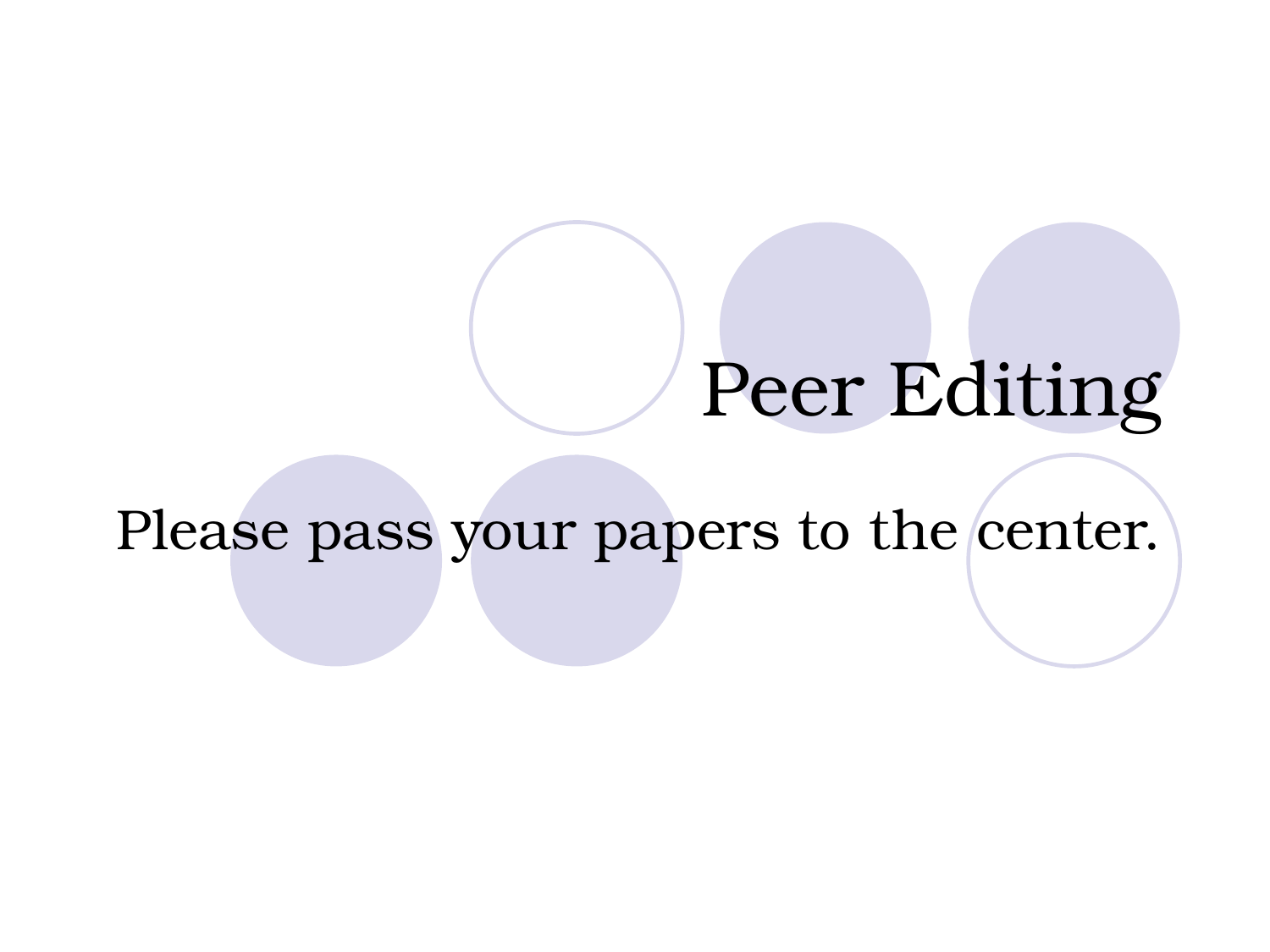

# Peer Editing
Please pass your papers to the center.